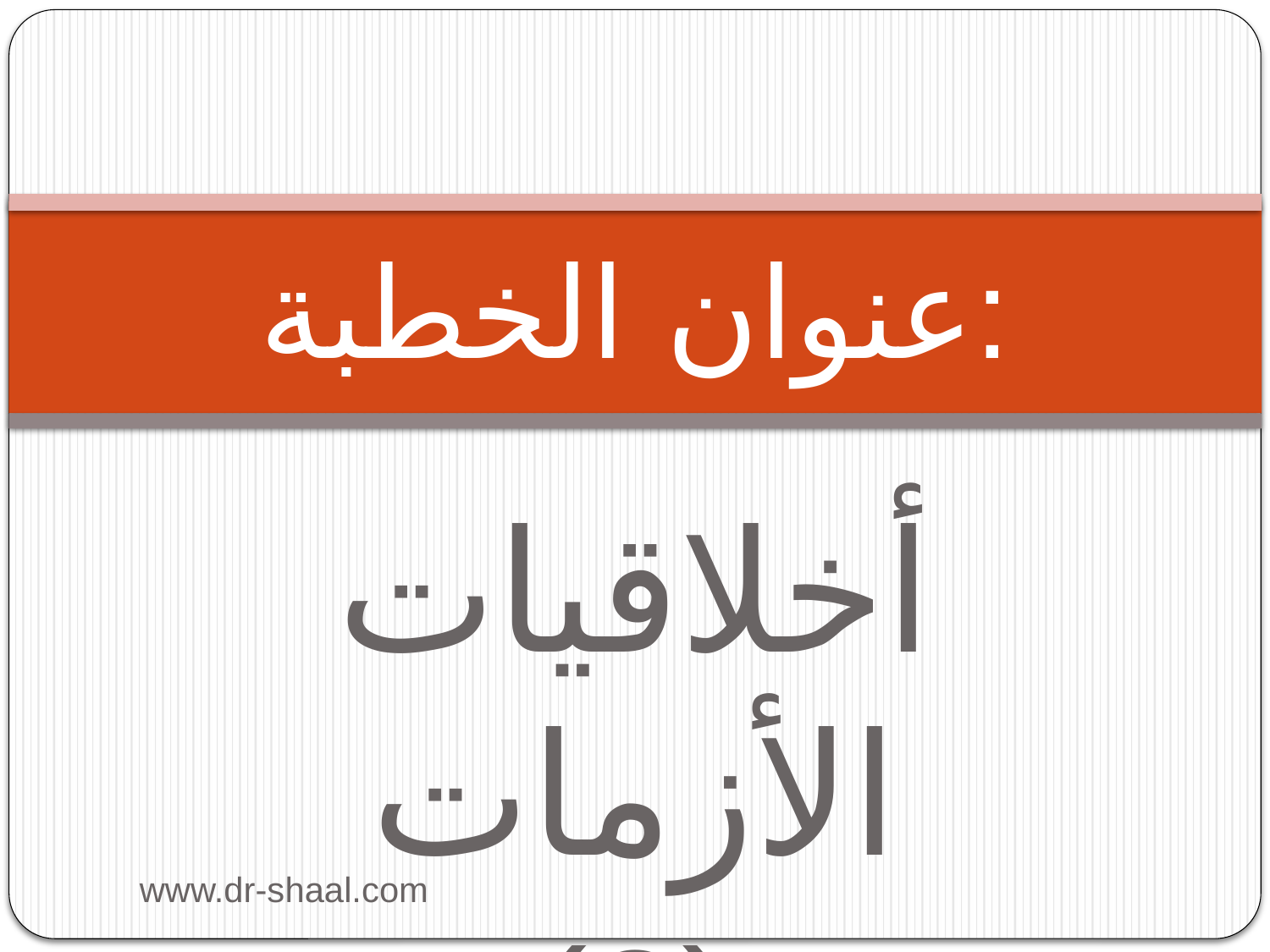

# عنوان الخطبة:
أخلاقيات الأزمات
(2)
www.dr-shaal.com